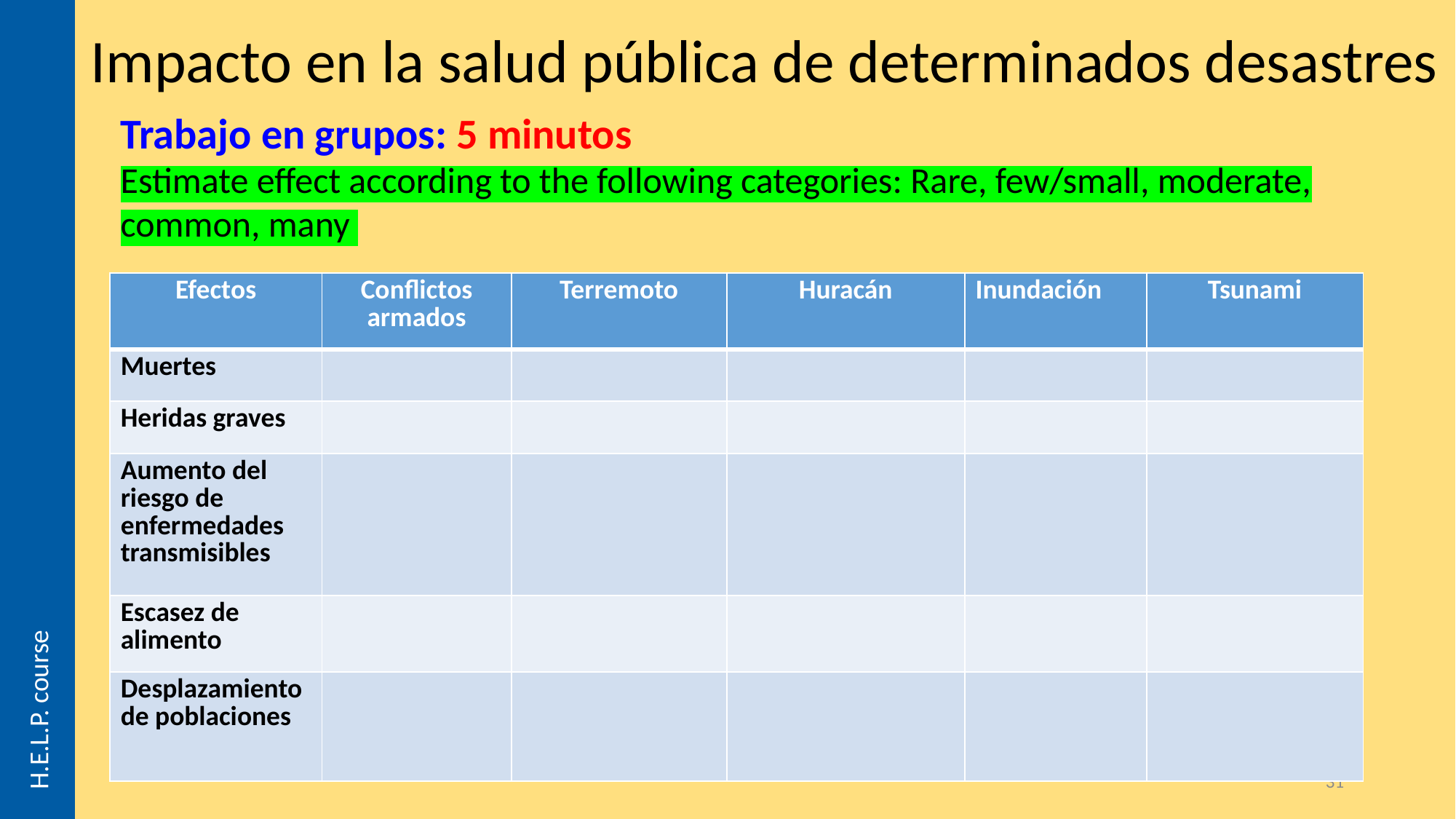

H.E.L.P. course
Impacto en la salud pública de determinados desastres
Trabajo en grupos: 5 minutos
Estimate effect according to the following categories: Rare, few/small, moderate, common, many
| Efectos | Conflictos armados | Terremoto | Huracán | Inundación | Tsunami |
| --- | --- | --- | --- | --- | --- |
| Muertes |  |  |  |  |  |
| Heridas graves |  |  |  |  |  |
| Aumento del riesgo de enfermedades transmisibles |  |  |  |  |  |
| Escasez de alimento |  |  |  |  |  |
| Desplazamiento de poblaciones |  |  |  |  |  |
31